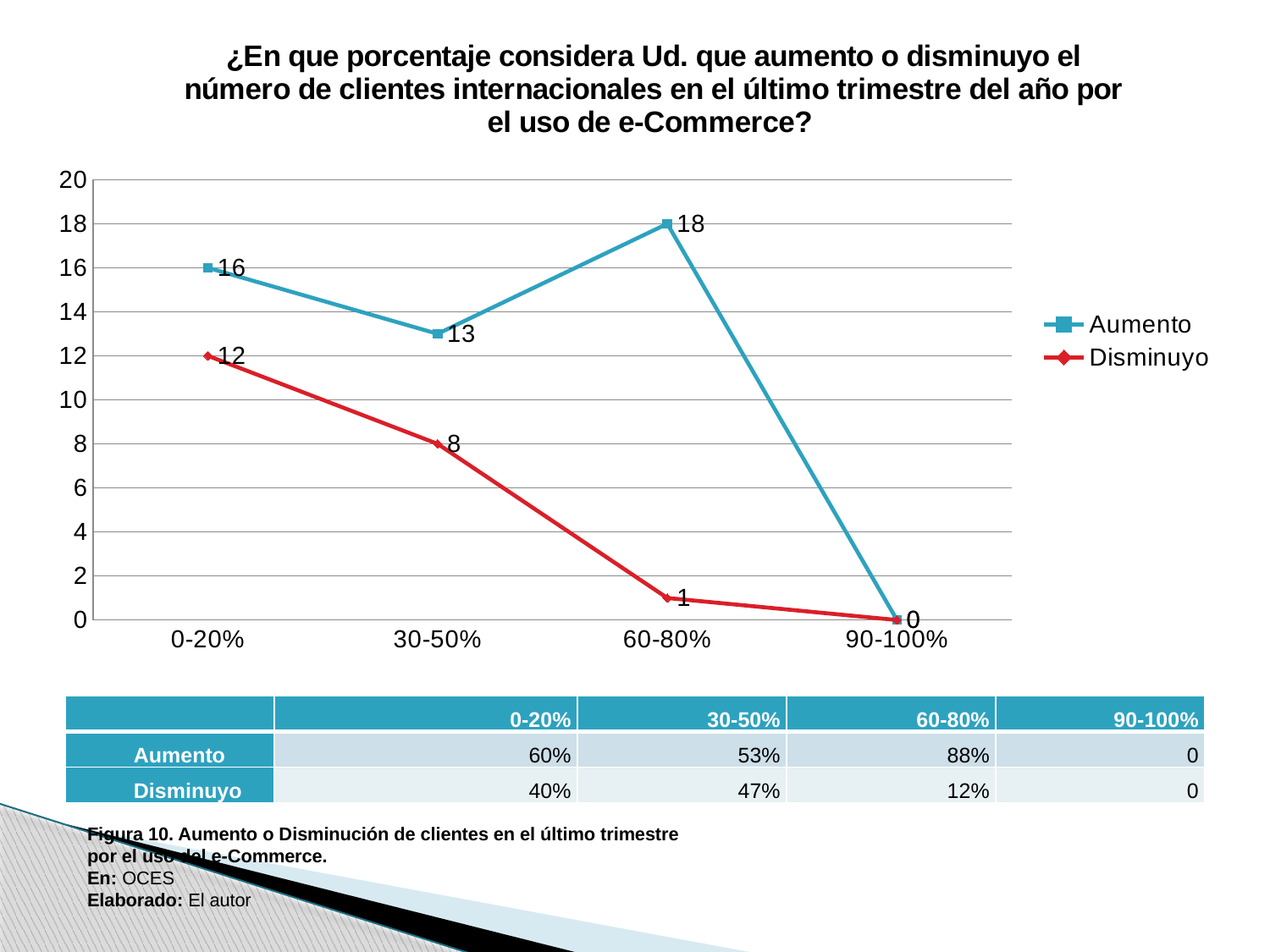

### Chart: ¿En que porcentaje considera Ud. que aumento o disminuyo el número de clientes internacionales en el último trimestre del año por el uso de e-Commerce?

| Category | Aumento  | Disminuyo  |
|---|---|---|
| 0-20% | 16.0 | 12.0 |
| 30-50% | 13.0 | 8.0 |
| 60-80% | 18.0 | 1.0 |
| 90-100% | 0.0 | 0.0 |
|  | 0-20% | 30-50% | 60-80% | 90-100% |
| --- | --- | --- | --- | --- |
| Aumento | 60% | 53% | 88% | 0 |
| Disminuyo | 40% | 47% | 12% | 0 |
Figura 10. Aumento o Disminución de clientes en el último trimestre por el uso del e-Commerce.
En: OCES
Elaborado: El autor